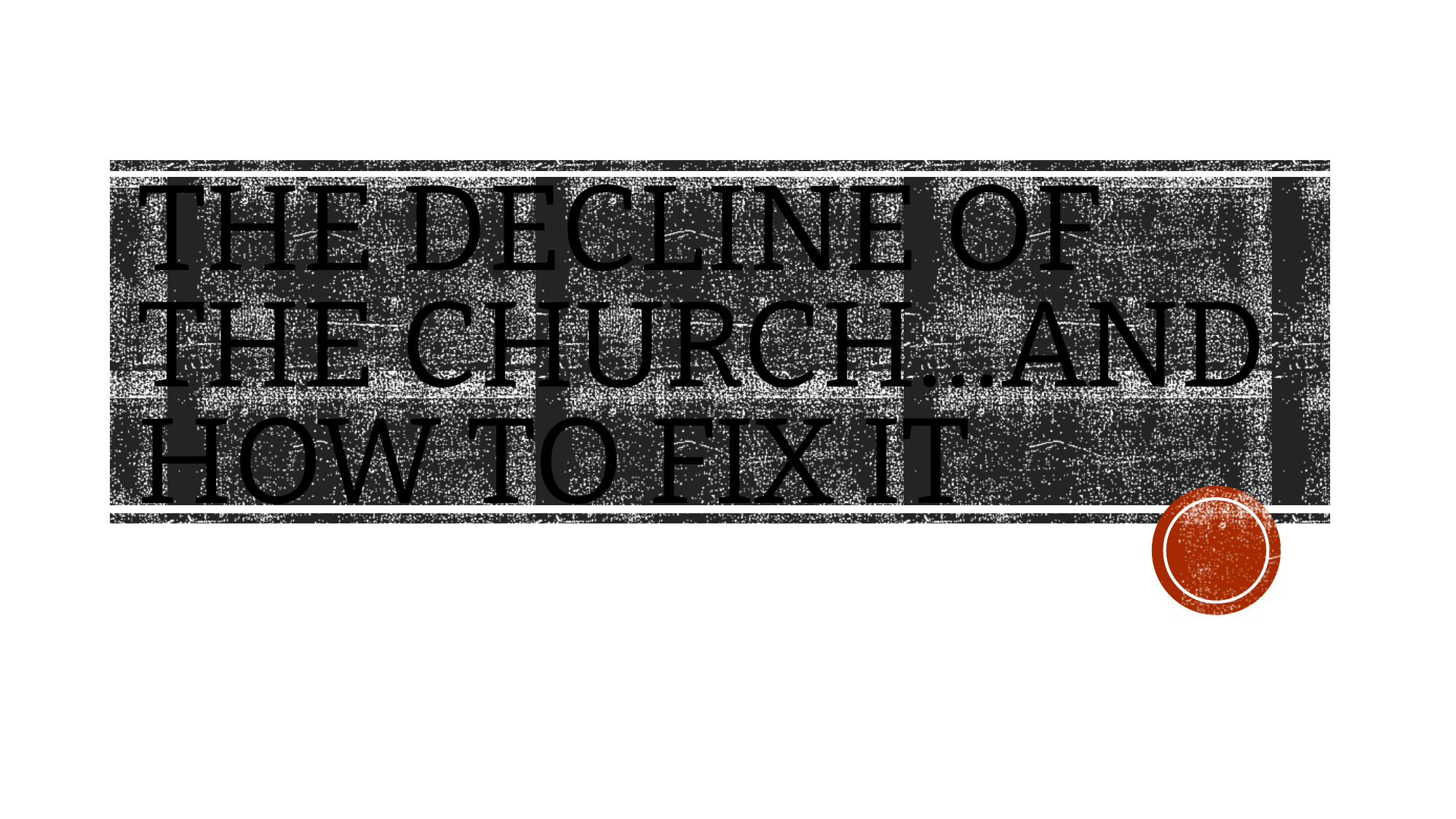

# The decline of the church…and how to fix it